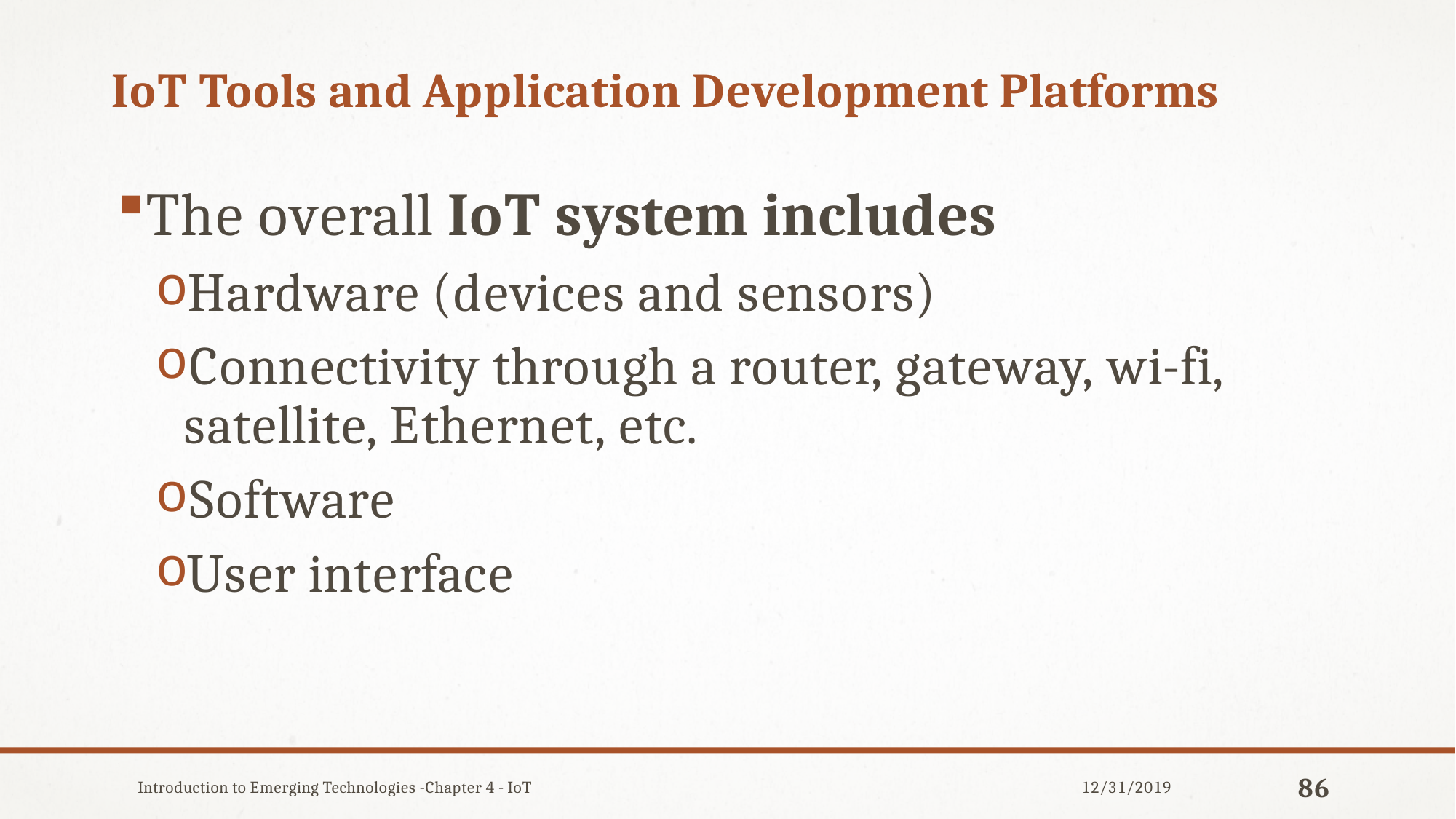

# IoT Tools and Application Development Platforms
The overall IoT system includes
Hardware (devices and sensors)
Connectivity through a router, gateway, wi-fi, satellite, Ethernet, etc.
Software
User interface

Introduction to Emerging Technologies -Chapter 4 - IoT
12/31/2019
86